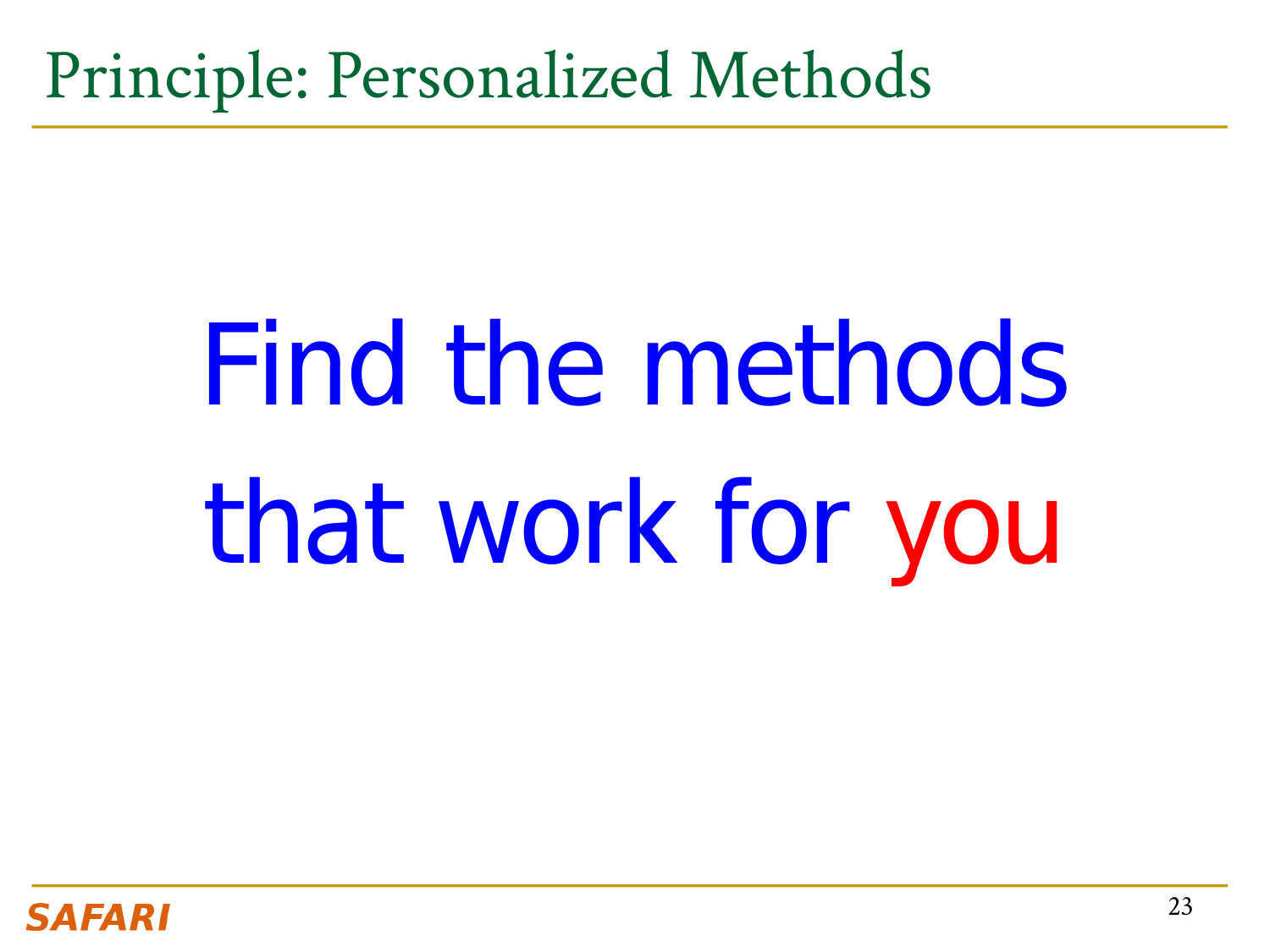

# Principle: Personalized Methods
Find the methods
that work for you
23